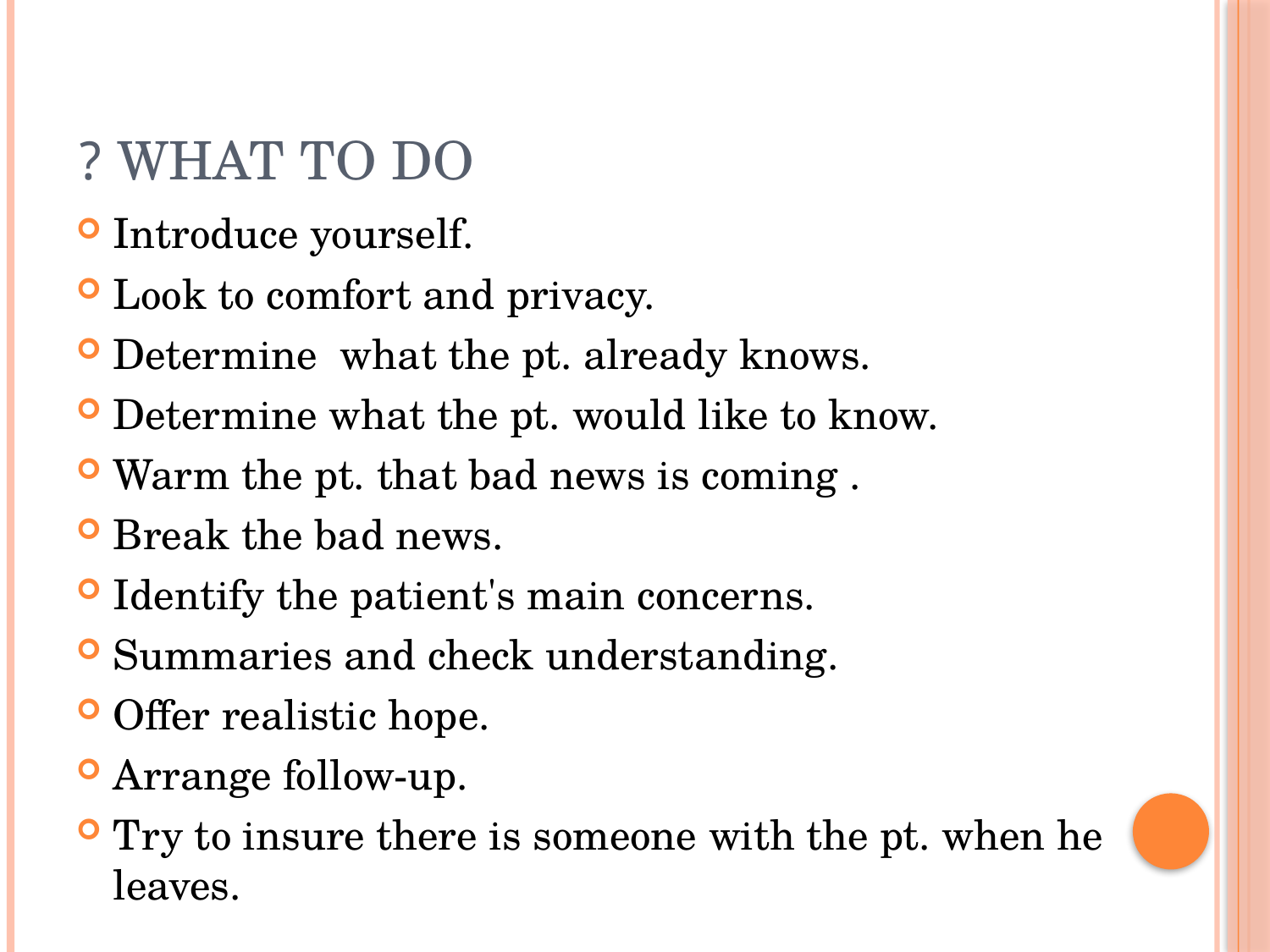

# What to do ?
Introduce yourself.
Look to comfort and privacy.
Determine  what the pt. already knows.
Determine what the pt. would like to know.
Warm the pt. that bad news is coming .
Break the bad news.
Identify the patient's main concerns.
Summaries and check understanding.
Offer realistic hope.
Arrange follow-up.
Try to insure there is someone with the pt. when he leaves.